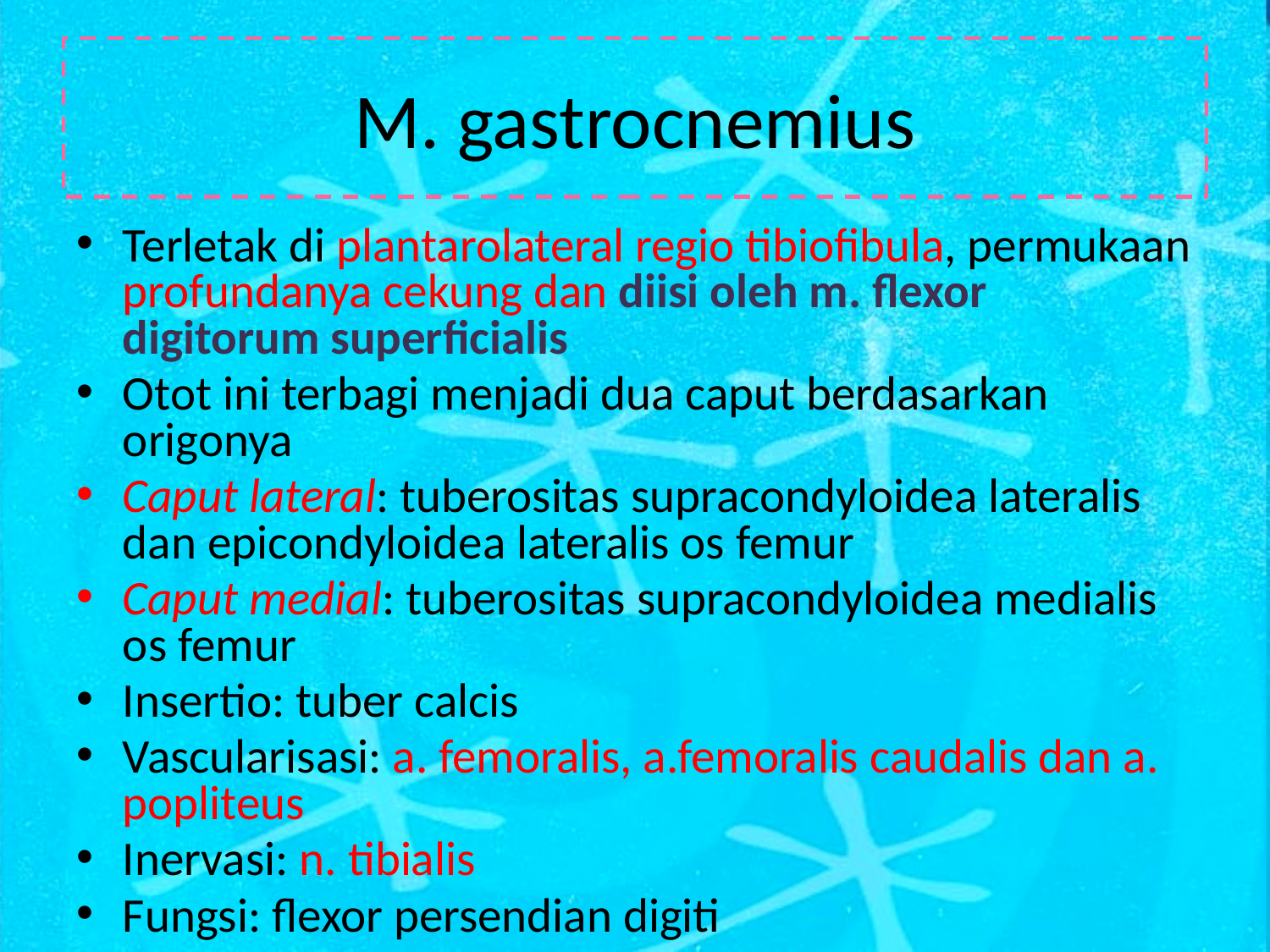

# M. gastrocnemius
Terletak di plantarolateral regio tibiofibula, permukaan profundanya cekung dan diisi oleh m. flexor digitorum superficialis
Otot ini terbagi menjadi dua caput berdasarkan origonya
Caput lateral: tuberositas supracondyloidea lateralis dan epicondyloidea lateralis os femur
Caput medial: tuberositas supracondyloidea medialis os femur
Insertio: tuber calcis
Vascularisasi: a. femoralis, a.femoralis caudalis dan a. popliteus
Inervasi: n. tibialis
Fungsi: flexor persendian digiti